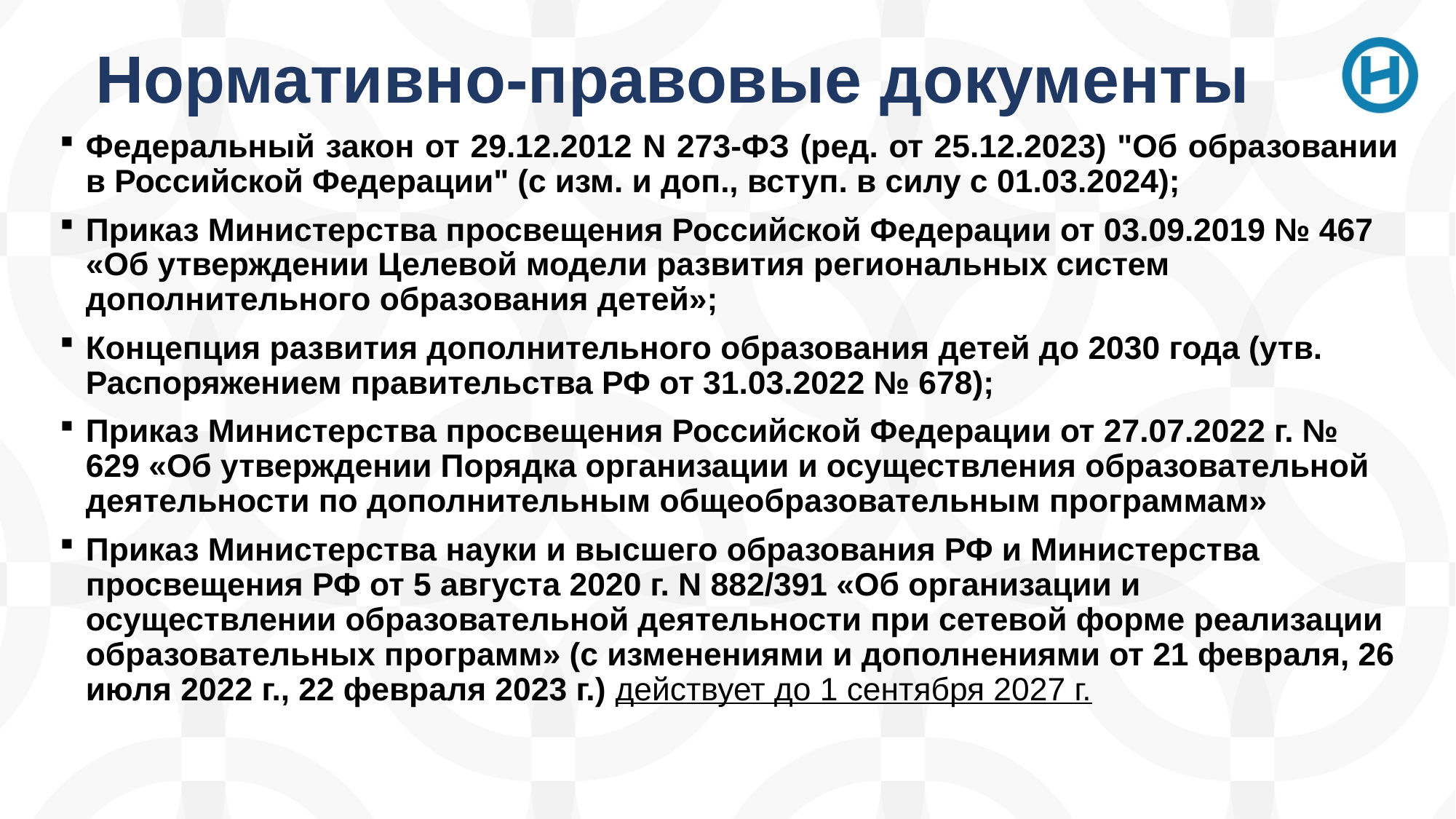

# Нормативно-правовые документы
Федеральный закон от 29.12.2012 N 273-ФЗ (ред. от 25.12.2023) "Об образовании в Российской Федерации" (с изм. и доп., вступ. в силу с 01.03.2024);
Приказ Министерства просвещения Российской Федерации от 03.09.2019 № 467 «Об утверждении Целевой модели развития региональных систем дополнительного образования детей»;
Концепция развития дополнительного образования детей до 2030 года (утв. Распоряжением правительства РФ от 31.03.2022 № 678);
Приказ Министерства просвещения Российской Федерации от 27.07.2022 г. № 629 «Об утверждении Порядка организации и осуществления образовательной деятельности по дополнительным общеобразовательным программам»
Приказ Министерства науки и высшего образования РФ и Министерства просвещения РФ от 5 августа 2020 г. N 882/391 «Об организации и осуществлении образовательной деятельности при сетевой форме реализации образовательных программ» (с изменениями и дополнениями от 21 февраля, 26 июля 2022 г., 22 февраля 2023 г.) действует до 1 сентября 2027 г.